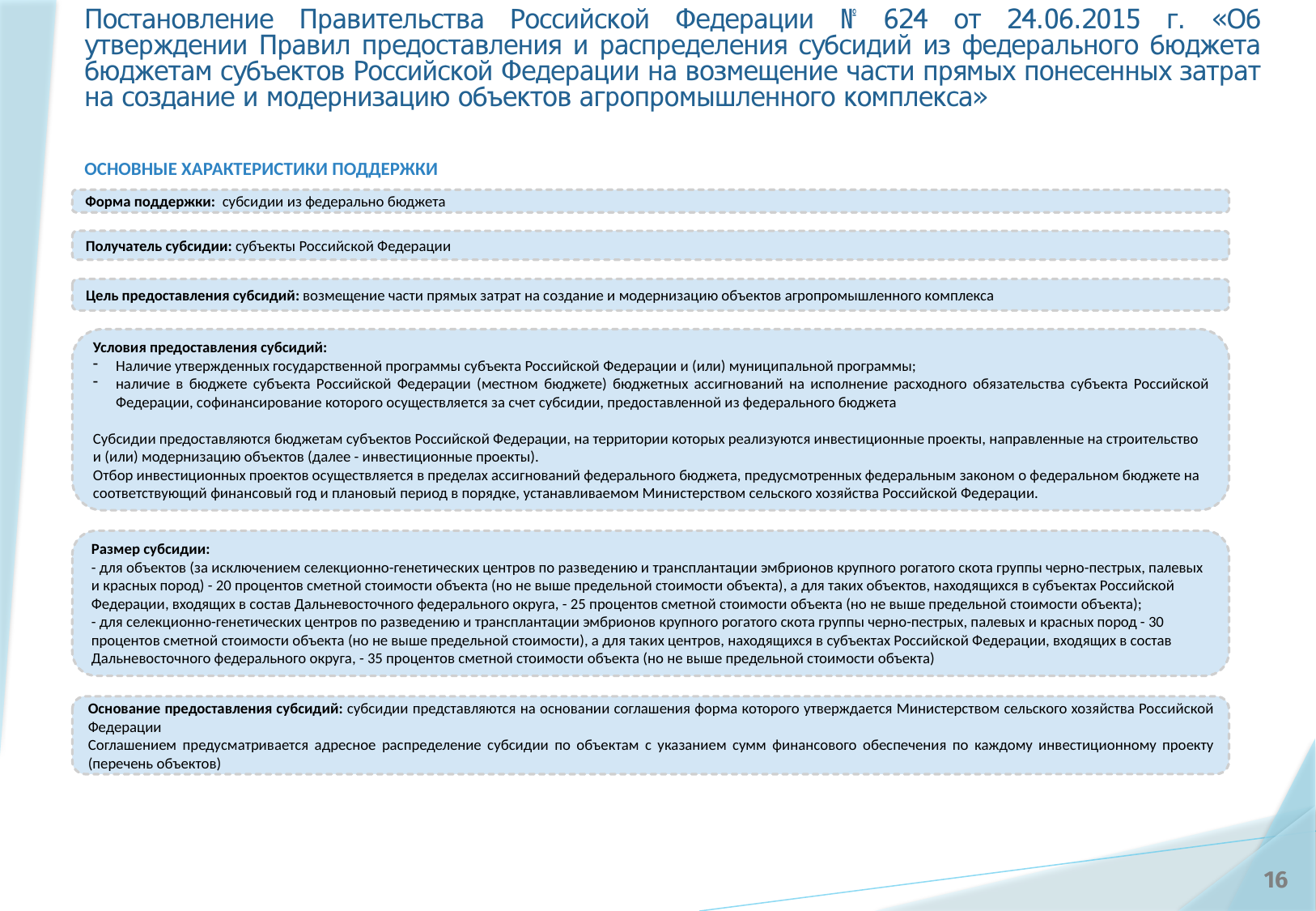

Постановление Правительства Российской Федерации № 624 от 24.06.2015 г. «Об утверждении Правил предоставления и распределения субсидий из федерального бюджета бюджетам субъектов Российской Федерации на возмещение части прямых понесенных затрат на создание и модернизацию объектов агропромышленного комплекса»
ОСНОВНЫЕ ХАРАКТЕРИСТИКИ ПОДДЕРЖКИ
Форма поддержки:  субсидии из федерально бюджета
Получатель субсидии: субъекты Российской Федерации
Цель предоставления субсидий: возмещение части прямых затрат на создание и модернизацию объектов агропромышленного комплекса
Условия предоставления субсидий:
Наличие утвержденных государственной программы субъекта Российской Федерации и (или) муниципальной программы;
наличие в бюджете субъекта Российской Федерации (местном бюджете) бюджетных ассигнований на исполнение расходного обязательства субъекта Российской Федерации, софинансирование которого осуществляется за счет субсидии, предоставленной из федерального бюджета

Субсидии предоставляются бюджетам субъектов Российской Федерации, на территории которых реализуются инвестиционные проекты, направленные на строительство и (или) модернизацию объектов (далее - инвестиционные проекты).
Отбор инвестиционных проектов осуществляется в пределах ассигнований федерального бюджета, предусмотренных федеральным законом о федеральном бюджете на соответствующий финансовый год и плановый период в порядке, устанавливаемом Министерством сельского хозяйства Российской Федерации.
Размер субсидии:
- для объектов (за исключением селекционно-генетических центров по разведению и трансплантации эмбрионов крупного рогатого скота группы черно-пестрых, палевых и красных пород) - 20 процентов сметной стоимости объекта (но не выше предельной стоимости объекта), а для таких объектов, находящихся в субъектах Российской Федерации, входящих в состав Дальневосточного федерального округа, - 25 процентов сметной стоимости объекта (но не выше предельной стоимости объекта);
- для селекционно-генетических центров по разведению и трансплантации эмбрионов крупного рогатого скота группы черно-пестрых, палевых и красных пород - 30 процентов сметной стоимости объекта (но не выше предельной стоимости), а для таких центров, находящихся в субъектах Российской Федерации, входящих в состав Дальневосточного федерального округа, - 35 процентов сметной стоимости объекта (но не выше предельной стоимости объекта)
Основание предоставления субсидий: субсидии представляются на основании соглашения форма которого утверждается Министерством сельского хозяйства Российской Федерации
Соглашением предусматривается адресное распределение субсидии по объектам с указанием сумм финансового обеспечения по каждому инвестиционному проекту (перечень объектов)
16